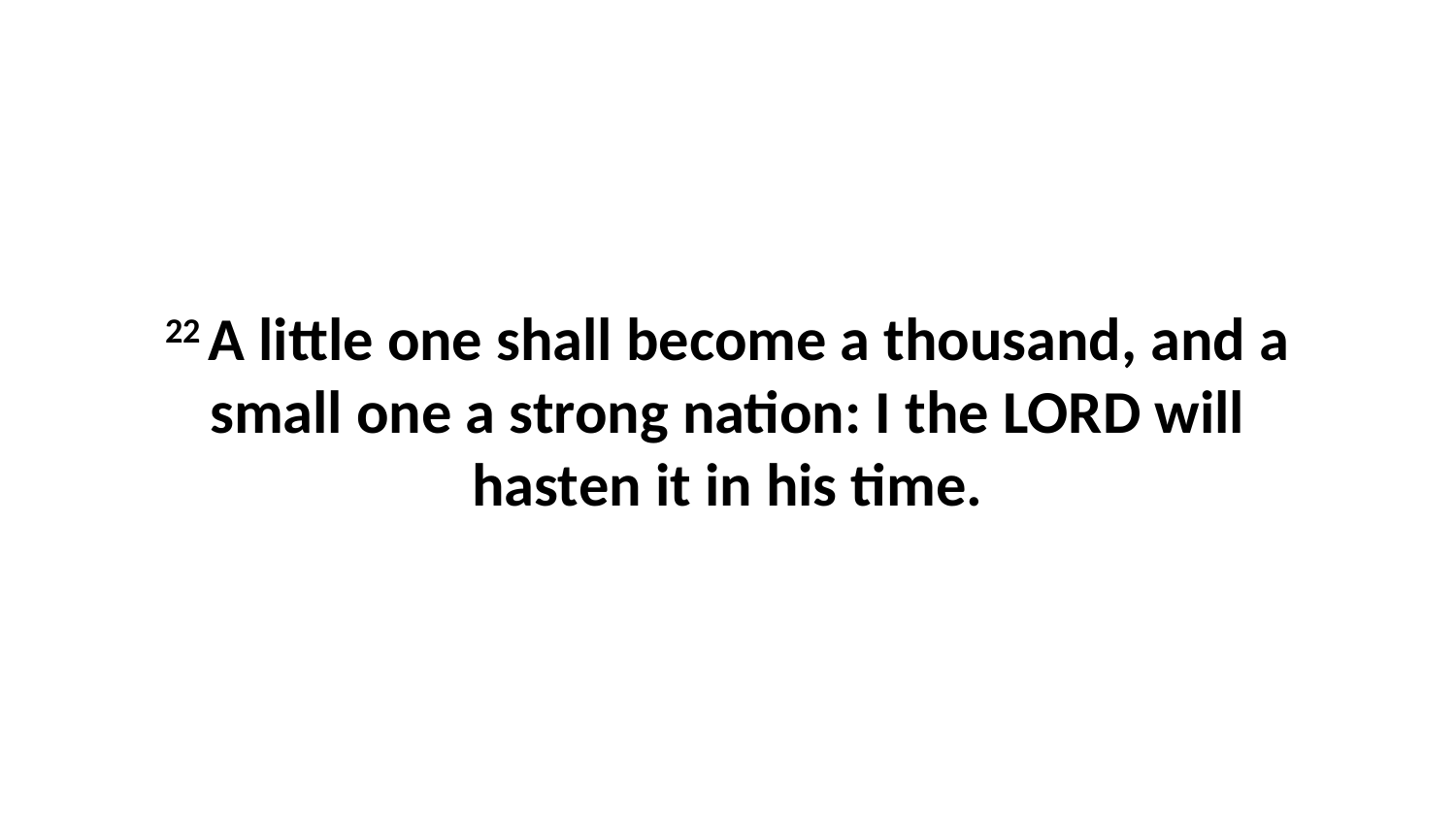

22 A little one shall become a thousand, and a small one a strong nation: I the LORD will hasten it in his time.